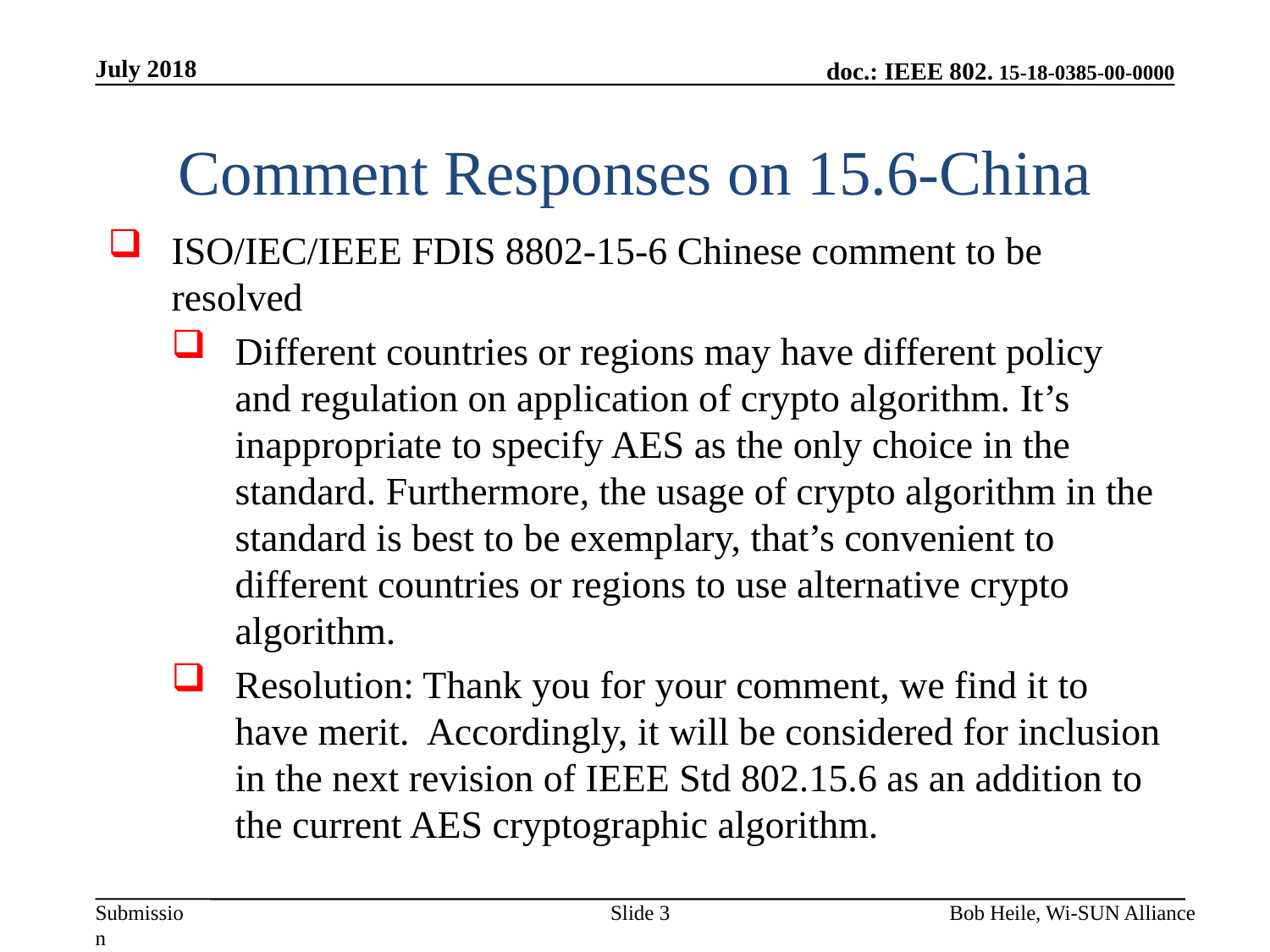

July 2018
# Comment Responses on 15.6-China
ISO/IEC/IEEE FDIS 8802-15-6 Chinese comment to be resolved
Different countries or regions may have different policy and regulation on application of crypto algorithm. It’s inappropriate to specify AES as the only choice in the standard. Furthermore, the usage of crypto algorithm in the standard is best to be exemplary, that’s convenient to different countries or regions to use alternative crypto algorithm.
Resolution: Thank you for your comment, we find it to have merit.  Accordingly, it will be considered for inclusion in the next revision of IEEE Std 802.15.6 as an addition to the current AES cryptographic algorithm.
Slide 3
Bob Heile, Wi-SUN Alliance